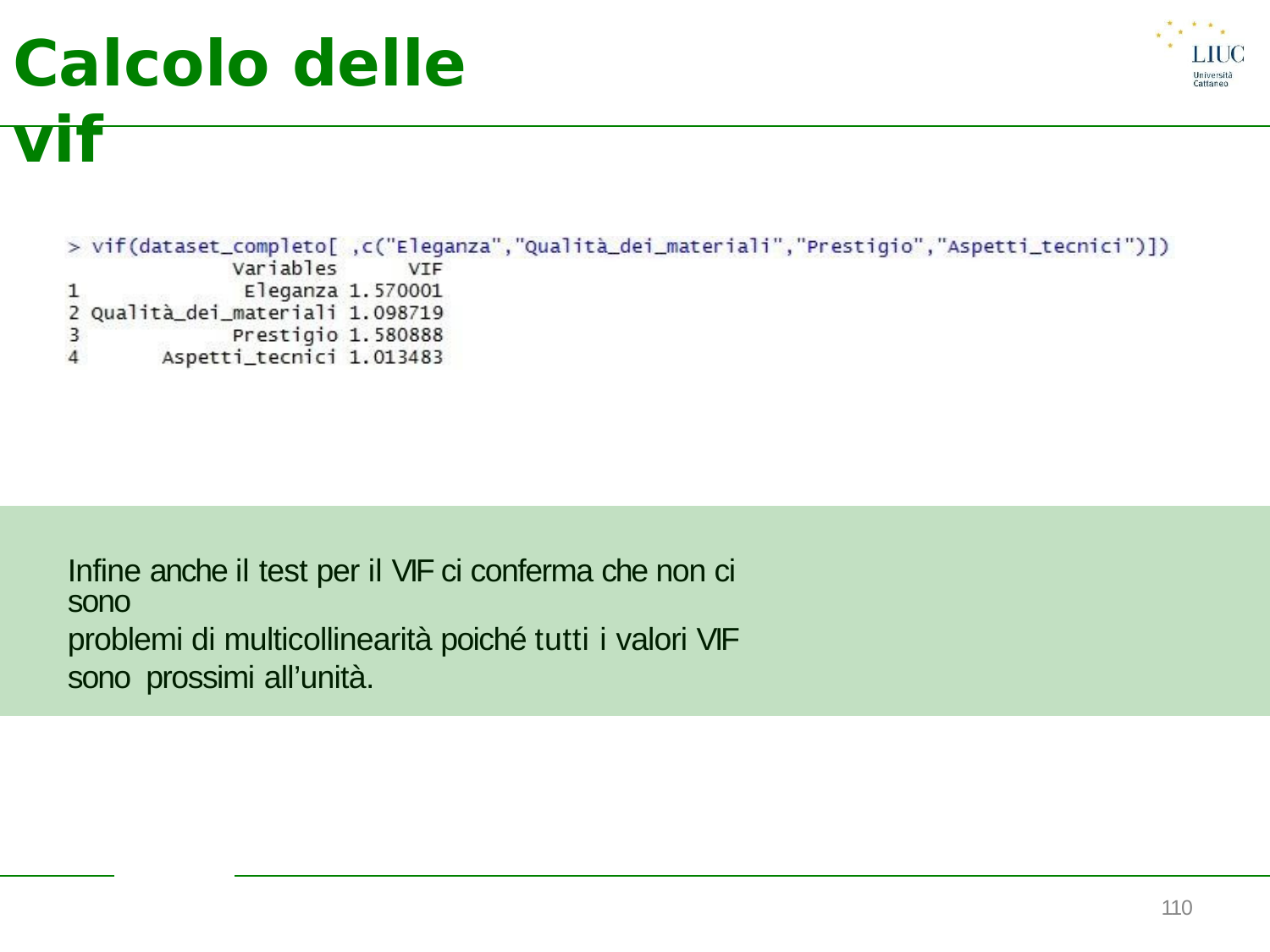

# Calcolo delle vif

Infine anche il test per il VIF ci conferma che non ci sono
problemi di multicollinearità poiché tutti i valori VIF sono  prossimi all’unità.

110